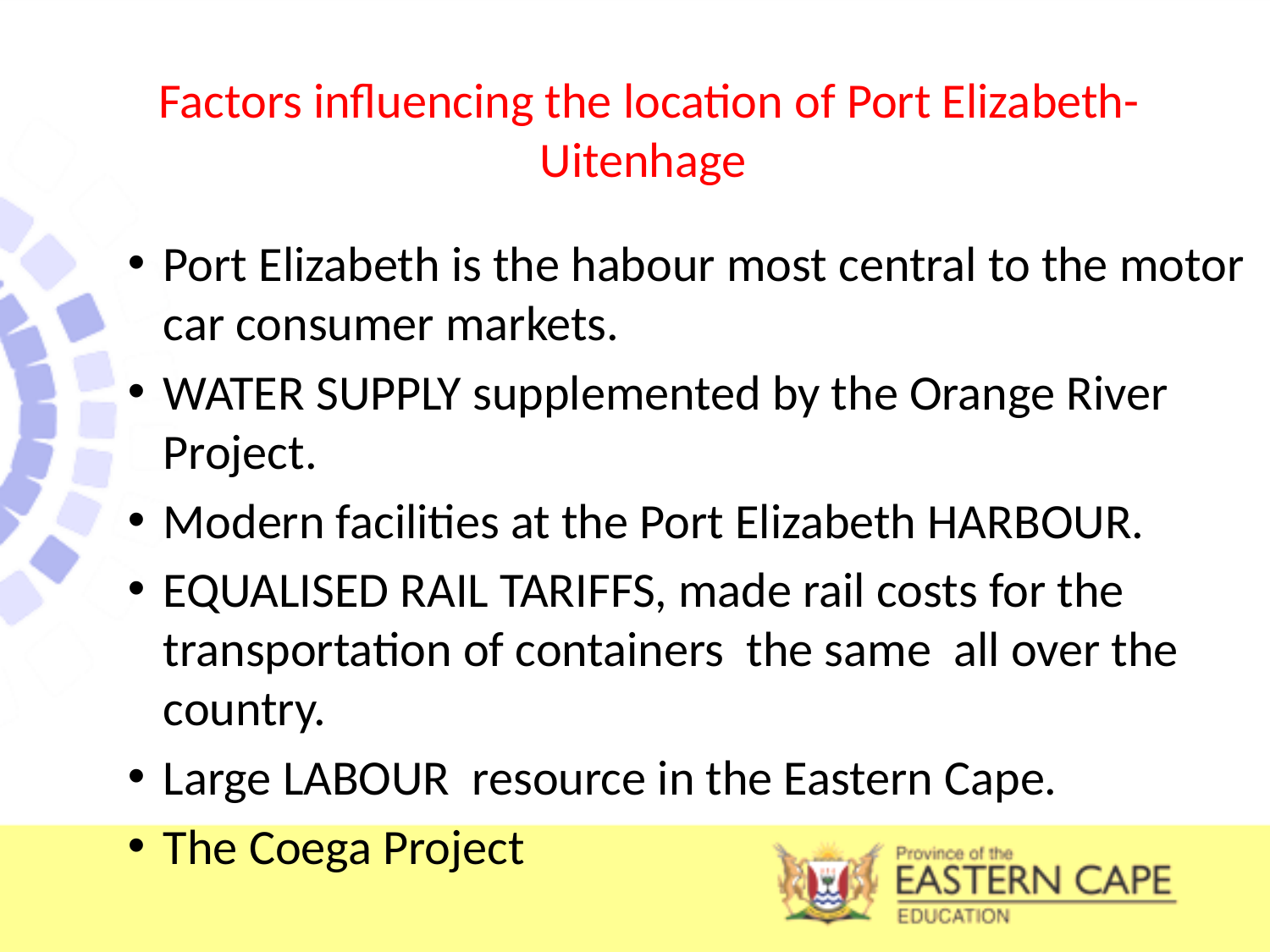

# Factors influencing the location of Port Elizabeth-Uitenhage
Port Elizabeth is the habour most central to the motor car consumer markets.
WATER SUPPLY supplemented by the Orange River Project.
Modern facilities at the Port Elizabeth HARBOUR.
EQUALISED RAIL TARIFFS, made rail costs for the transportation of containers  the same  all over the country.
Large LABOUR  resource in the Eastern Cape.
The Coega Project